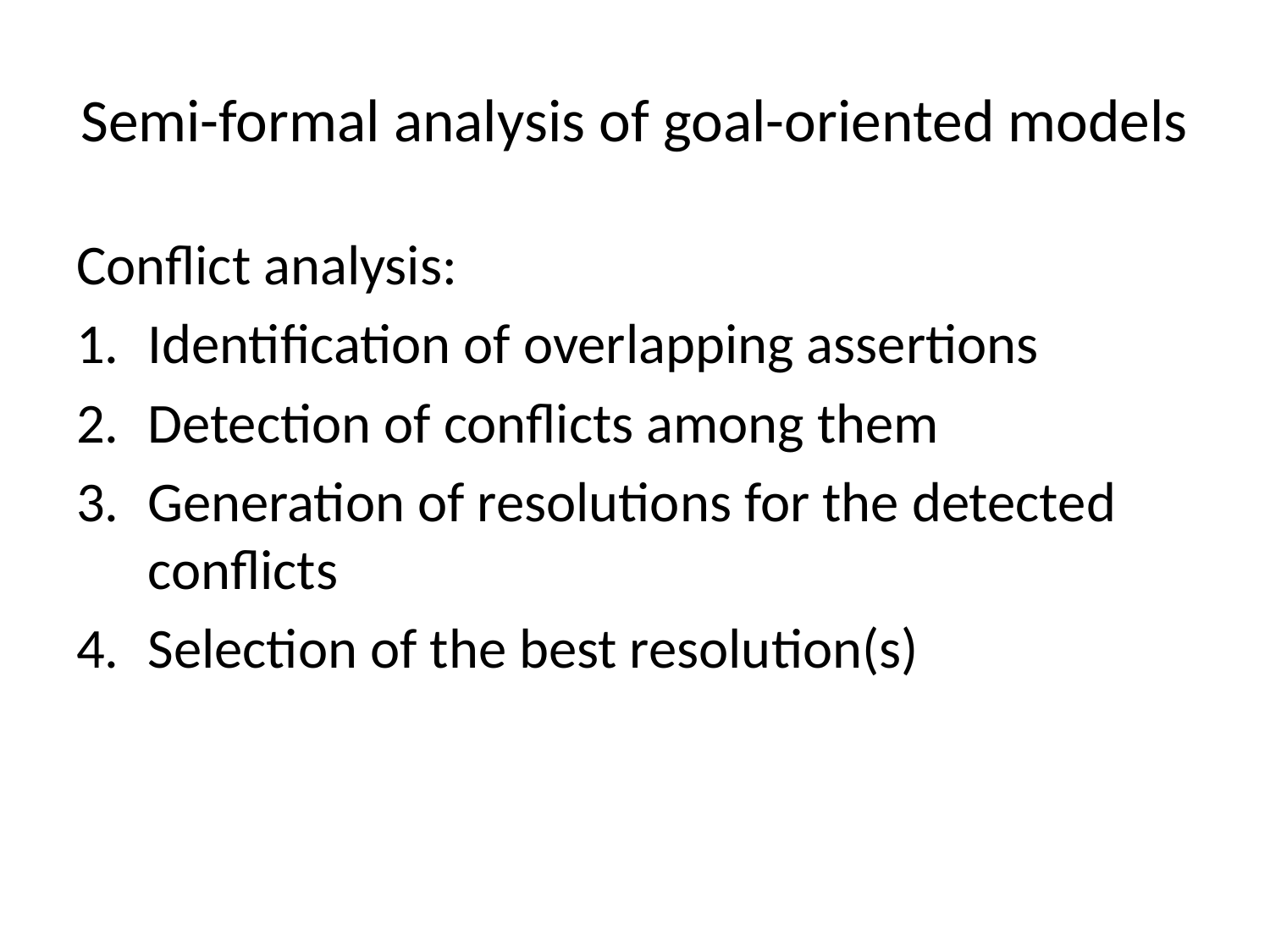

# Semi-formal analysis of goal-oriented models
Conflict analysis:
Identification of overlapping assertions
Detection of conflicts among them
Generation of resolutions for the detected conflicts
Selection of the best resolution(s)